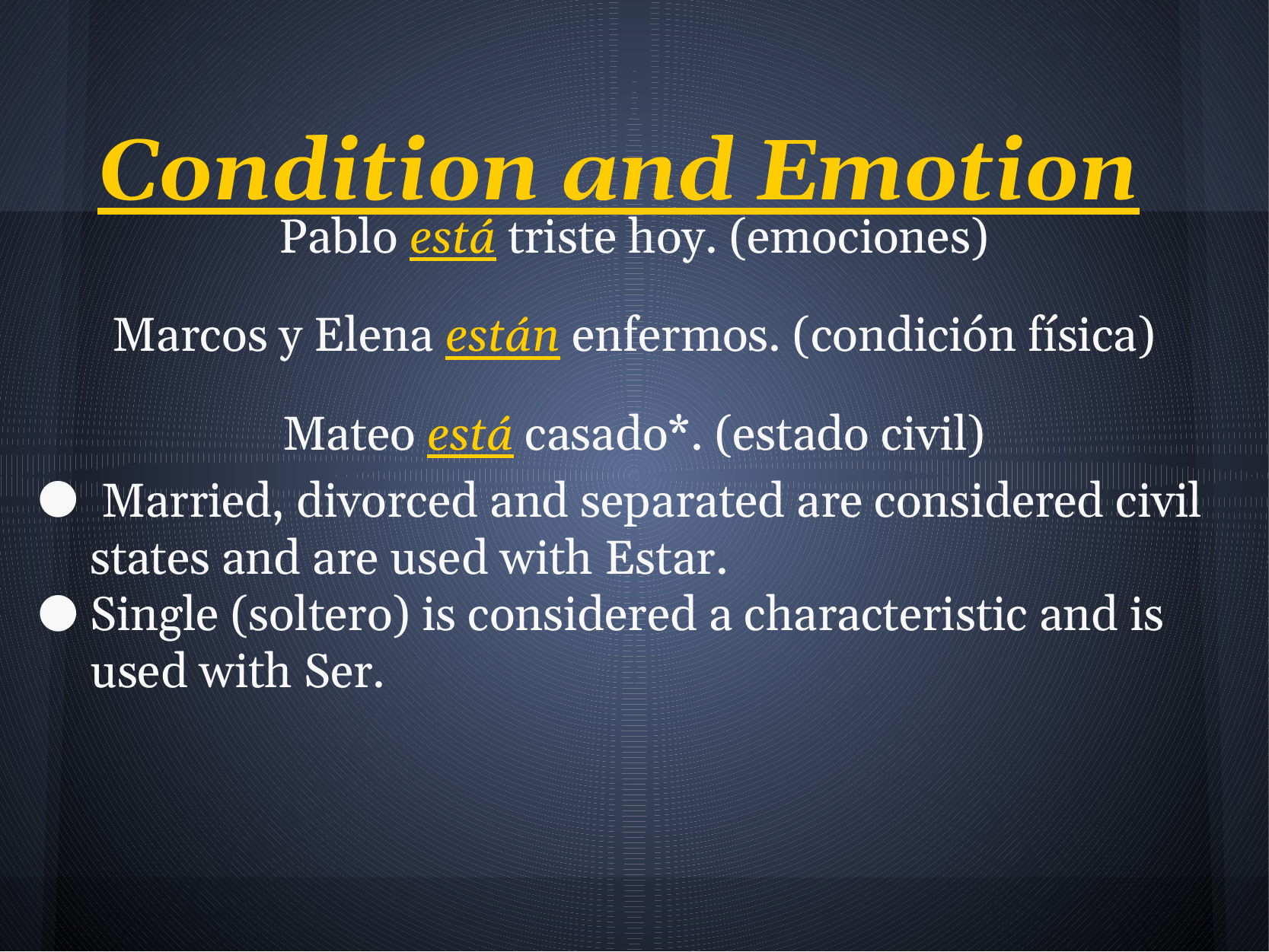

Condition and Emotion
Pablo está triste hoy. (emociones)
Marcos y Elena están enfermos. (condición física)
Mateo está casado*. (estado civil)
 Married, divorced and separated are considered civil states and are used with Estar.
Single (soltero) is considered a characteristic and is used with Ser.